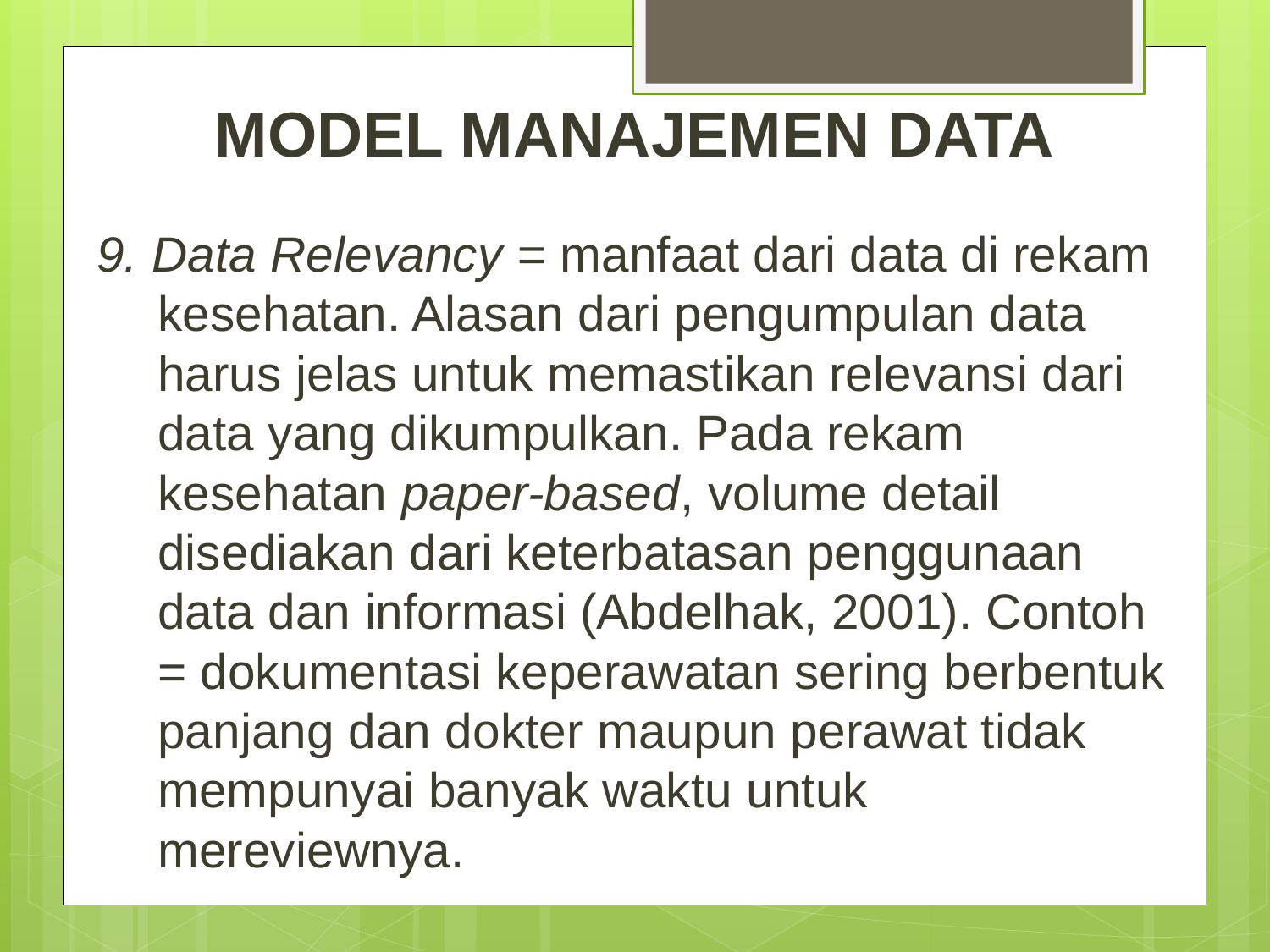

# MODEL MANAJEMEN DATA
9. Data Relevancy = manfaat dari data di rekam kesehatan. Alasan dari pengumpulan data harus jelas untuk memastikan relevansi dari data yang dikumpulkan. Pada rekam kesehatan paper-based, volume detail disediakan dari keterbatasan penggunaan data dan informasi (Abdelhak, 2001). Contoh = dokumentasi keperawatan sering berbentuk panjang dan dokter maupun perawat tidak mempunyai banyak waktu untuk mereviewnya.